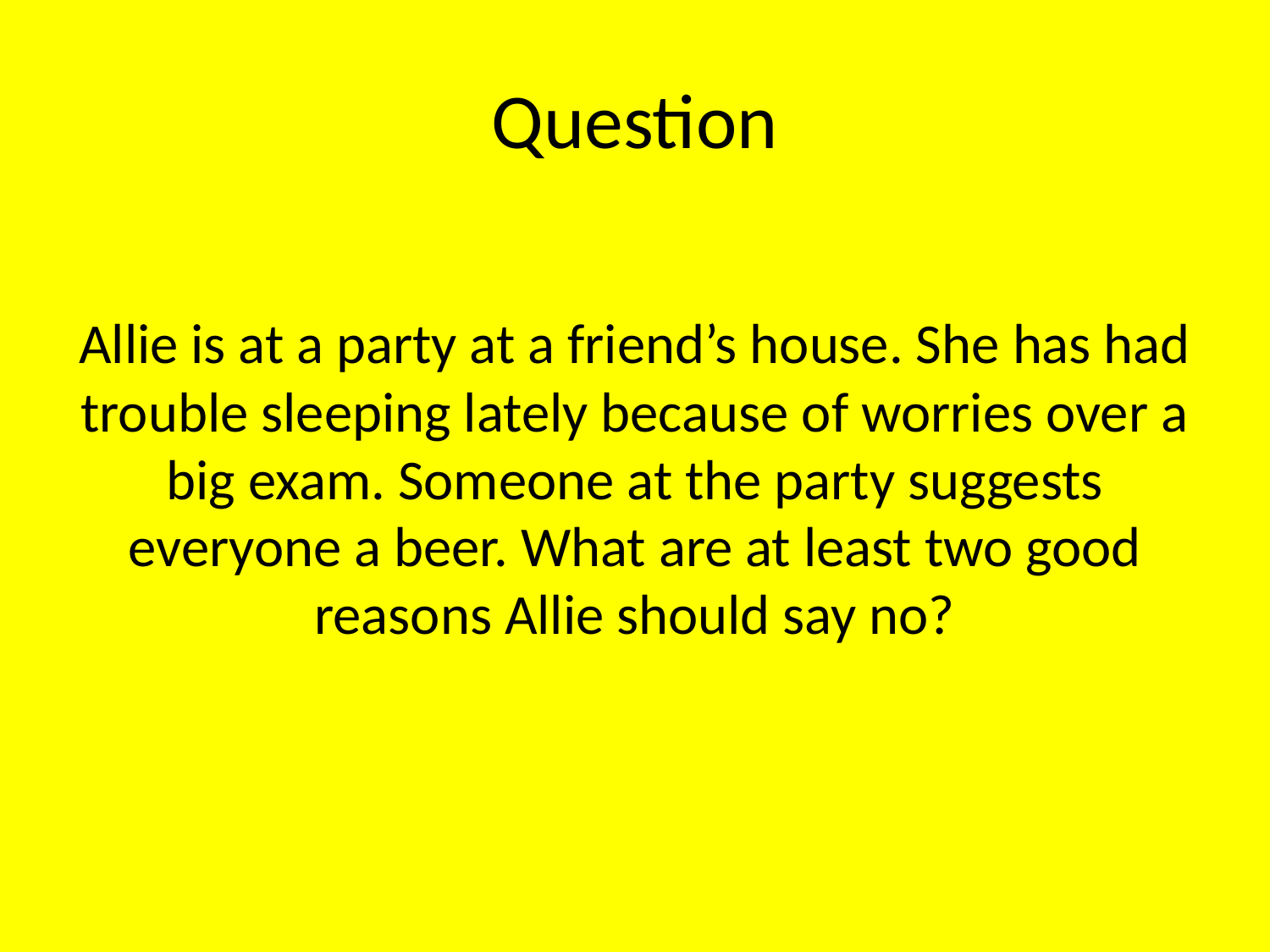

# Question

Allie is at a party at a friend’s house. She has had trouble sleeping lately because of worries over a big exam. Someone at the party suggests everyone a beer. What are at least two good reasons Allie should say no?